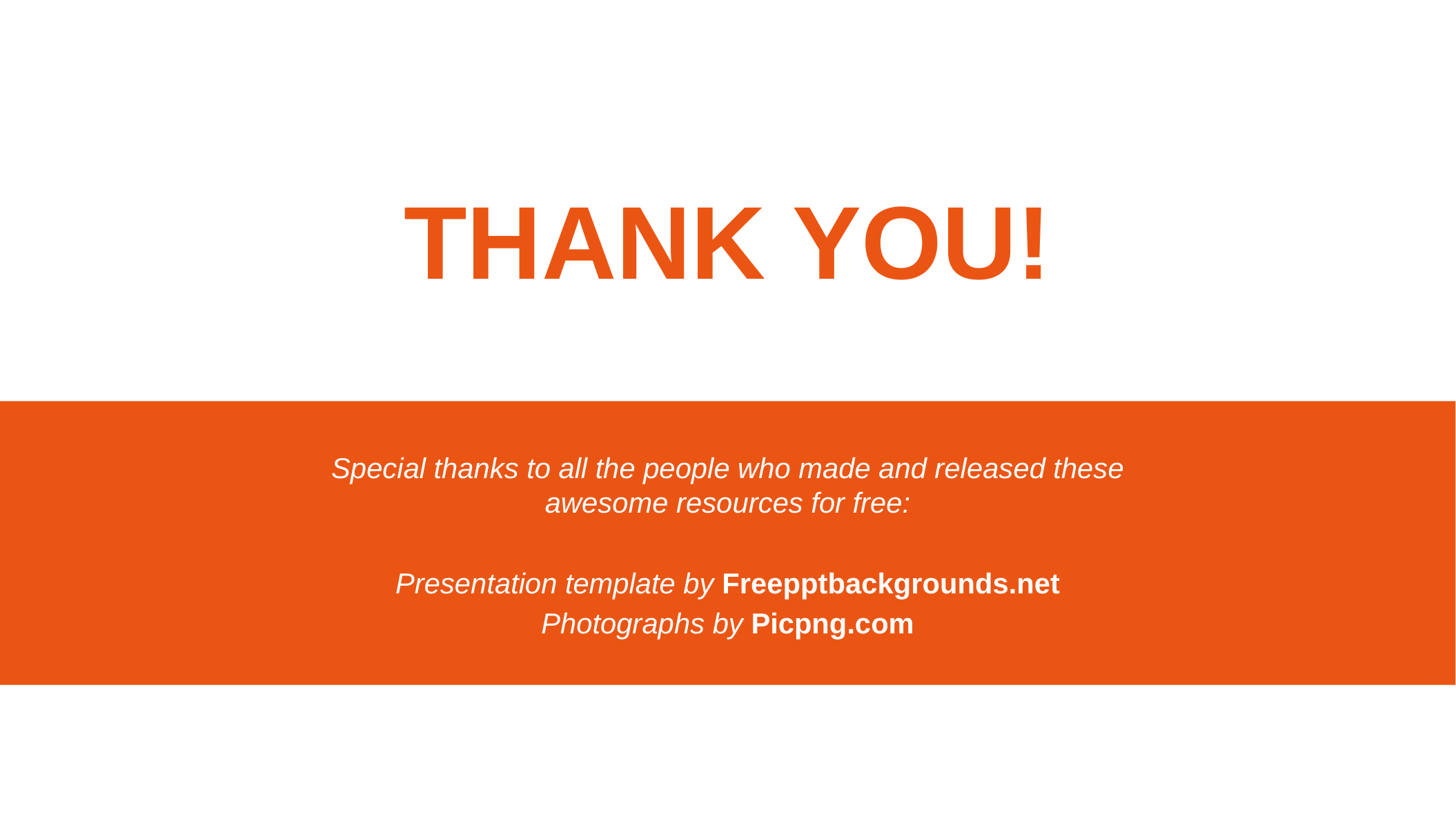

THANK YOU!

Special thanks to all the people who made and released these awesome resources for free:

Presentation template by Freepptbackgrounds.net
Photographs by Picpng.com